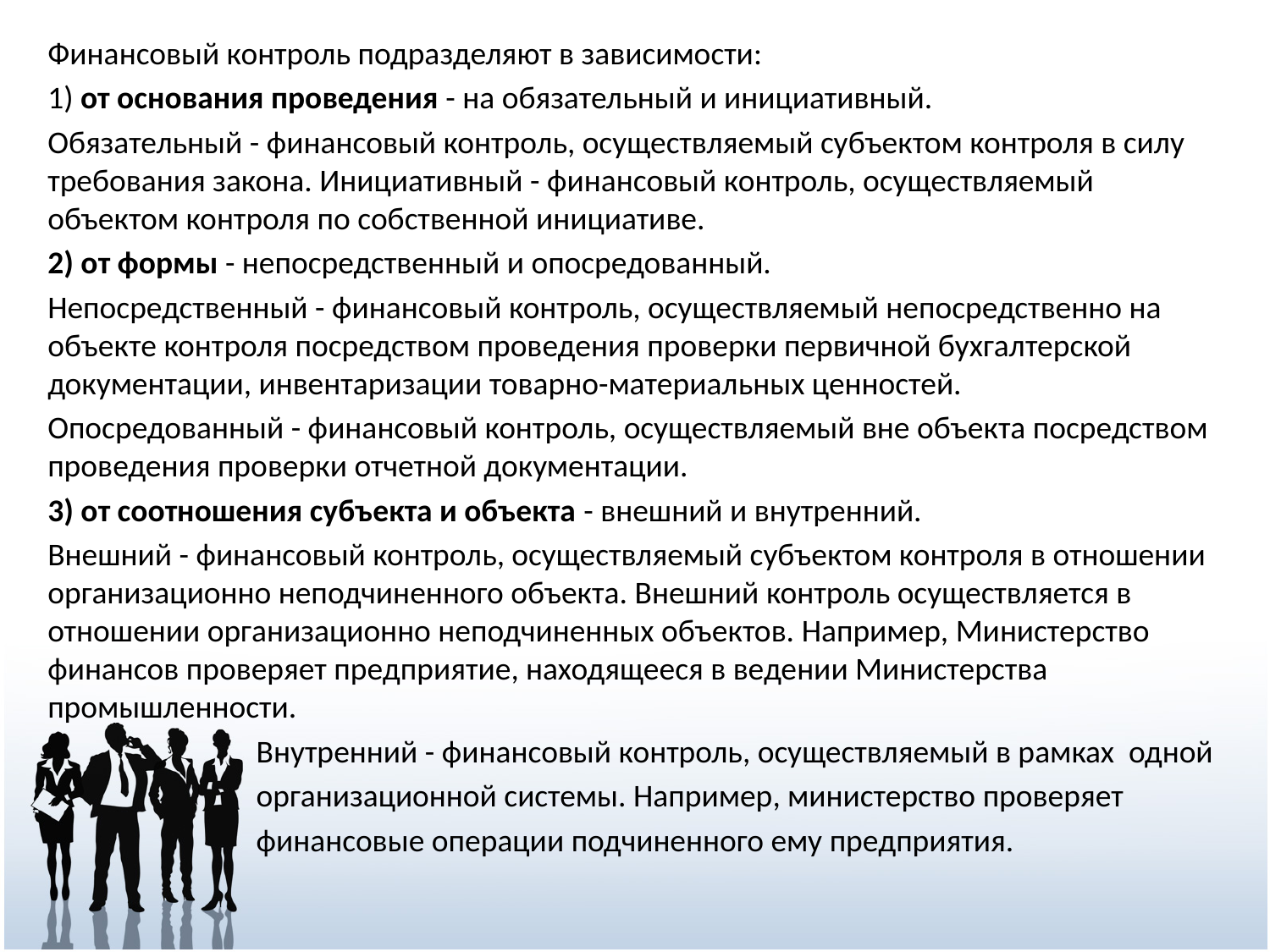

Финансовый контроль подразделяют в зависимости:
1) от основания проведения - на обязательный и инициативный.
Обязательный - финансовый контроль, осуществляемый субъектом контроля в силу требования закона. Инициативный - финансовый контроль, осуществляемый объектом контроля по собственной инициативе.
2) от формы - непосредственный и опосредованный.
Непосредственный - финансовый контроль, осуществляемый непосредственно на объекте контроля посредством проведения проверки первичной бухгалтерской документации, инвентаризации товарно-материальных ценностей.
Опосредованный - финансовый контроль, осуществляемый вне объекта посредством проведения проверки отчетной документации.
3) от соотношения субъекта и объекта - внешний и внутренний.
Внешний - финансовый контроль, осуществляемый субъектом контроля в отношении организационно неподчиненного объекта. Внешний контроль осуществляется в отношении организационно неподчиненных объектов. Например, Министерство финансов проверяет предприятие, находящееся в ведении Министерства промышленности.
                             Внутренний - финансовый контроль, осуществляемый в рамках  одной
                             организационной системы. Например, министерство проверяет
                             финансовые операции подчиненного ему предприятия.